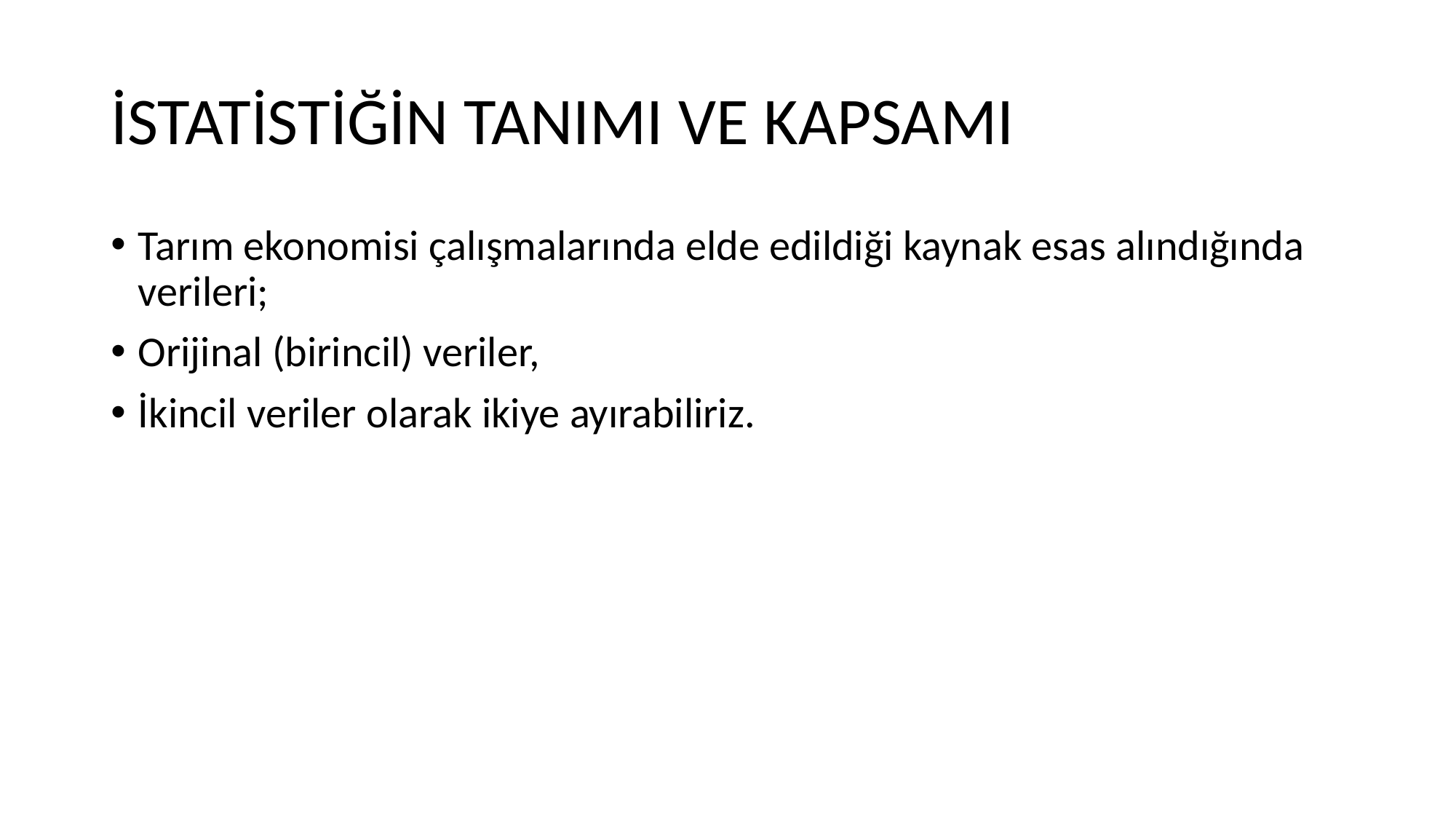

# İSTATİSTİĞİN TANIMI VE KAPSAMI
Tarım ekonomisi çalışmalarında elde edildiği kaynak esas alındığında verileri;
Orijinal (birincil) veriler,
İkincil veriler olarak ikiye ayırabiliriz.